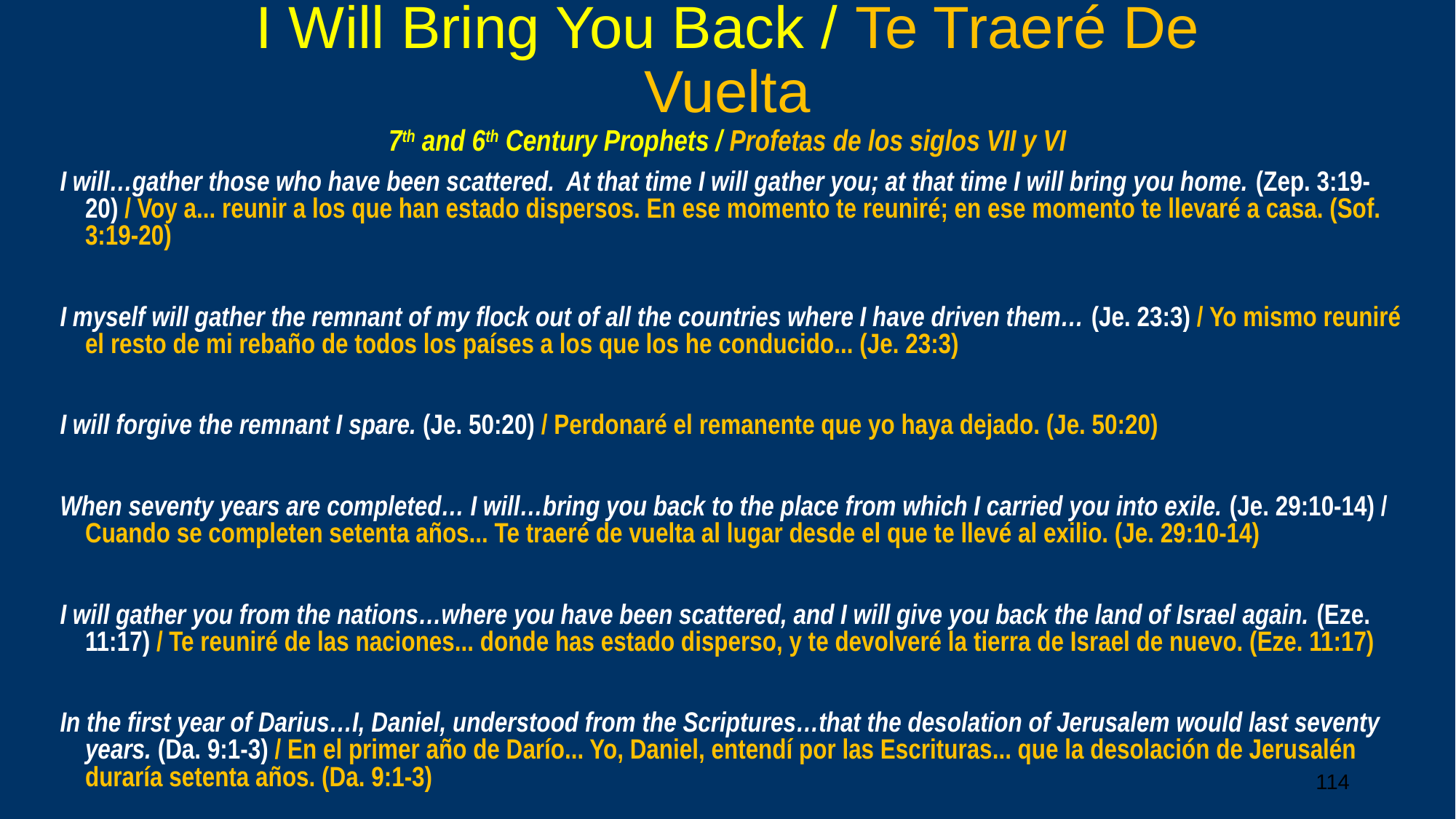

# I Will Bring You Back / Te Traeré De Vuelta 7th and 6th Century Prophets / Profetas de los siglos VII y VI
I will…gather those who have been scattered.  At that time I will gather you; at that time I will bring you home. (Zep. 3:19-20) / Voy a... reunir a los que han estado dispersos. En ese momento te reuniré; en ese momento te llevaré a casa. (Sof. 3:19-20)

I myself will gather the remnant of my flock out of all the countries where I have driven them… (Je. 23:3) / Yo mismo reuniré el resto de mi rebaño de todos los países a los que los he conducido... (Je. 23:3)

I will forgive the remnant I spare. (Je. 50:20) / Perdonaré el remanente que yo haya dejado. (Je. 50:20)

When seventy years are completed… I will…bring you back to the place from which I carried you into exile. (Je. 29:10-14) / Cuando se completen setenta años... Te traeré de vuelta al lugar desde el que te llevé al exilio. (Je. 29:10-14)

I will gather you from the nations…where you have been scattered, and I will give you back the land of Israel again. (Eze. 11:17) / Te reuniré de las naciones... donde has estado disperso, y te devolveré la tierra de Israel de nuevo. (Eze. 11:17)

In the first year of Darius…I, Daniel, understood from the Scriptures…that the desolation of Jerusalem would last seventy years. (Da. 9:1-3) / En el primer año de Darío... Yo, Daniel, entendí por las Escrituras... que la desolación de Jerusalén duraría setenta años. (Da. 9:1-3)
114